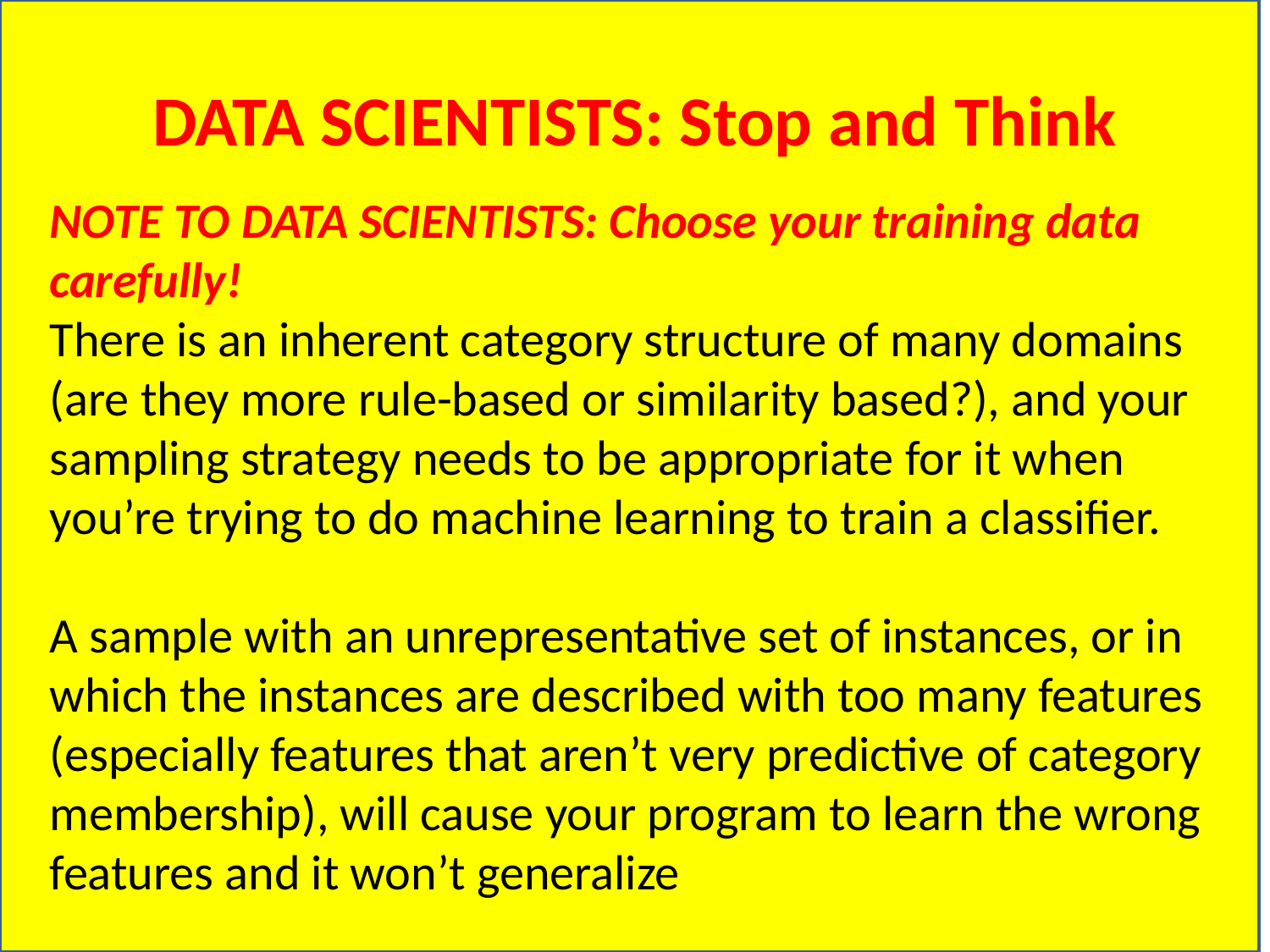

# DATA SCIENTISTS: Stop and Think
NOTE TO DATA SCIENTISTS: Choose your training data carefully!
There is an inherent category structure of many domains (are they more rule-based or similarity based?), and your sampling strategy needs to be appropriate for it when you’re trying to do machine learning to train a classifier.

A sample with an unrepresentative set of instances, or in which the instances are described with too many features (especially features that aren’t very predictive of category membership), will cause your program to learn the wrong features and it won’t generalize